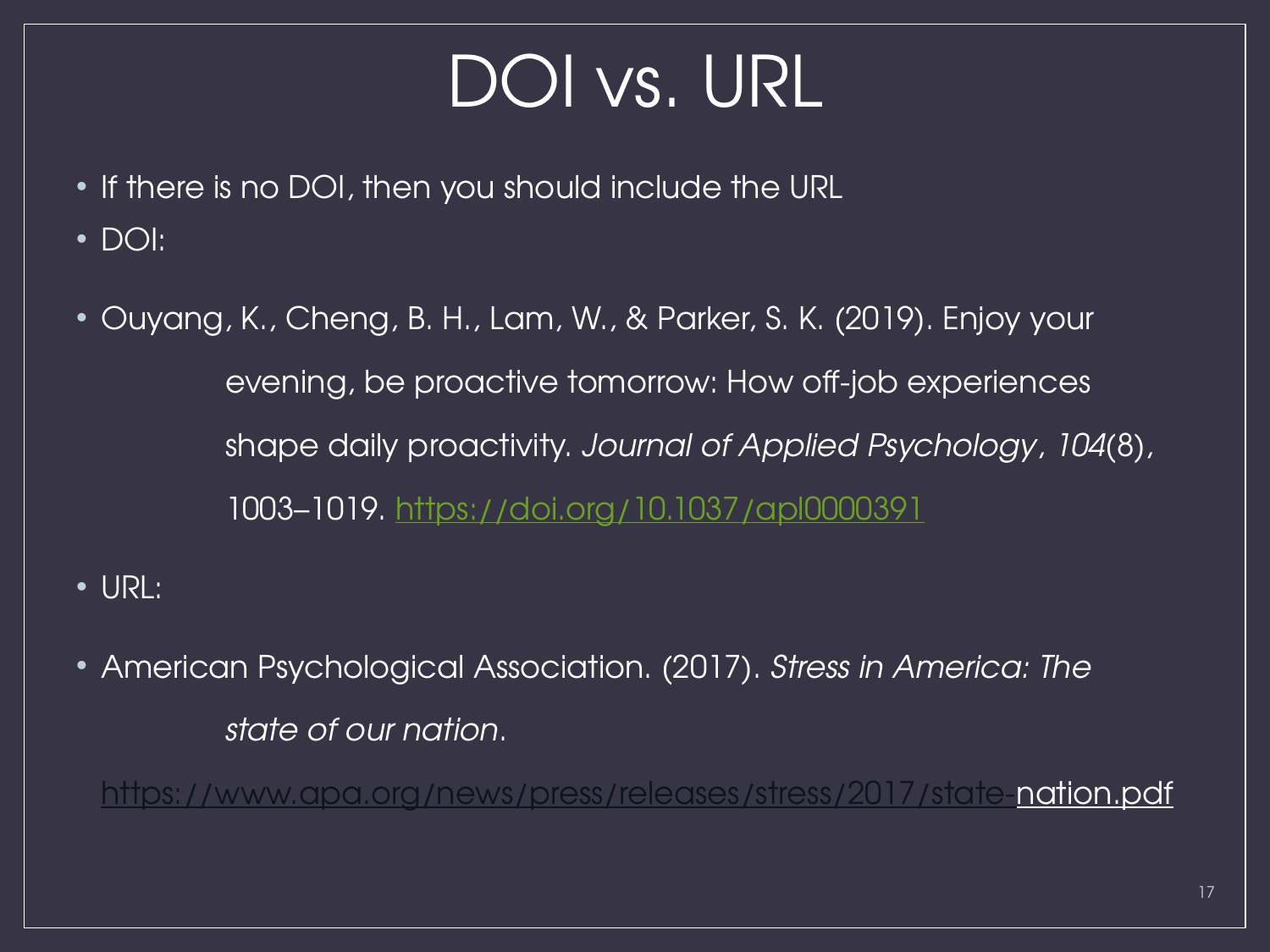

# DOI vs. URL
If there is no DOI, then you should include the URL
DOI:
Ouyang, K., Cheng, B. H., Lam, W., & Parker, S. K. (2019). Enjoy your 	evening, be proactive tomorrow: How off-job experiences 	shape daily proactivity. Journal of Applied Psychology, 104(8), 	1003–1019. https://doi.org/10.1037/apl0000391
URL:
American Psychological Association. (2017). Stress in America: The 	state of our nation. 	https://www.apa.org/news/press/releases/stress/2017/state-	nation.pdf
17